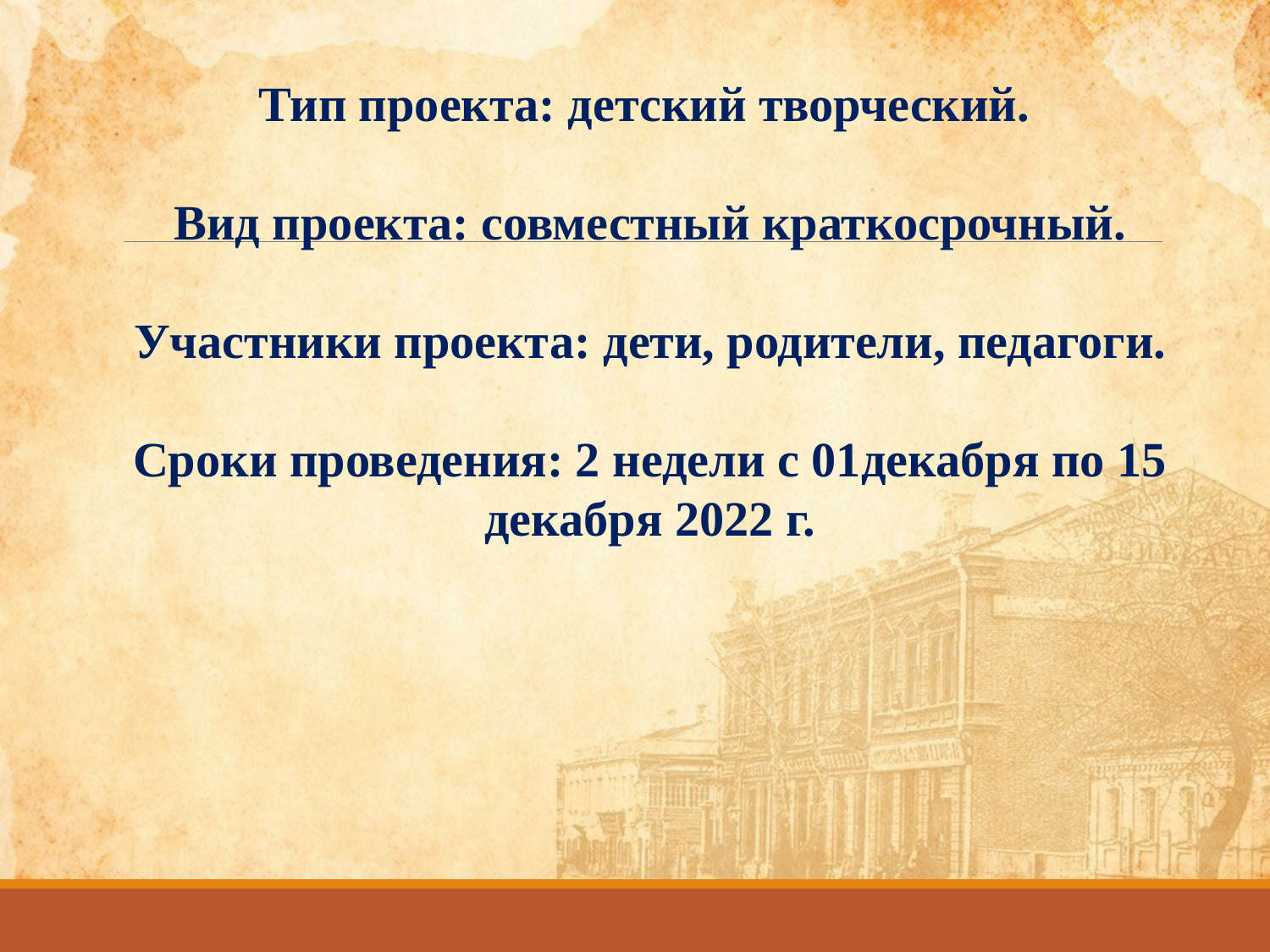

Тип проекта: детский творческий.

Вид проекта: совместный краткосрочный.

Участники проекта: дети, родители, педагоги.

Сроки проведения: 2 недели с 01декабря по 15 декабря 2022 г.